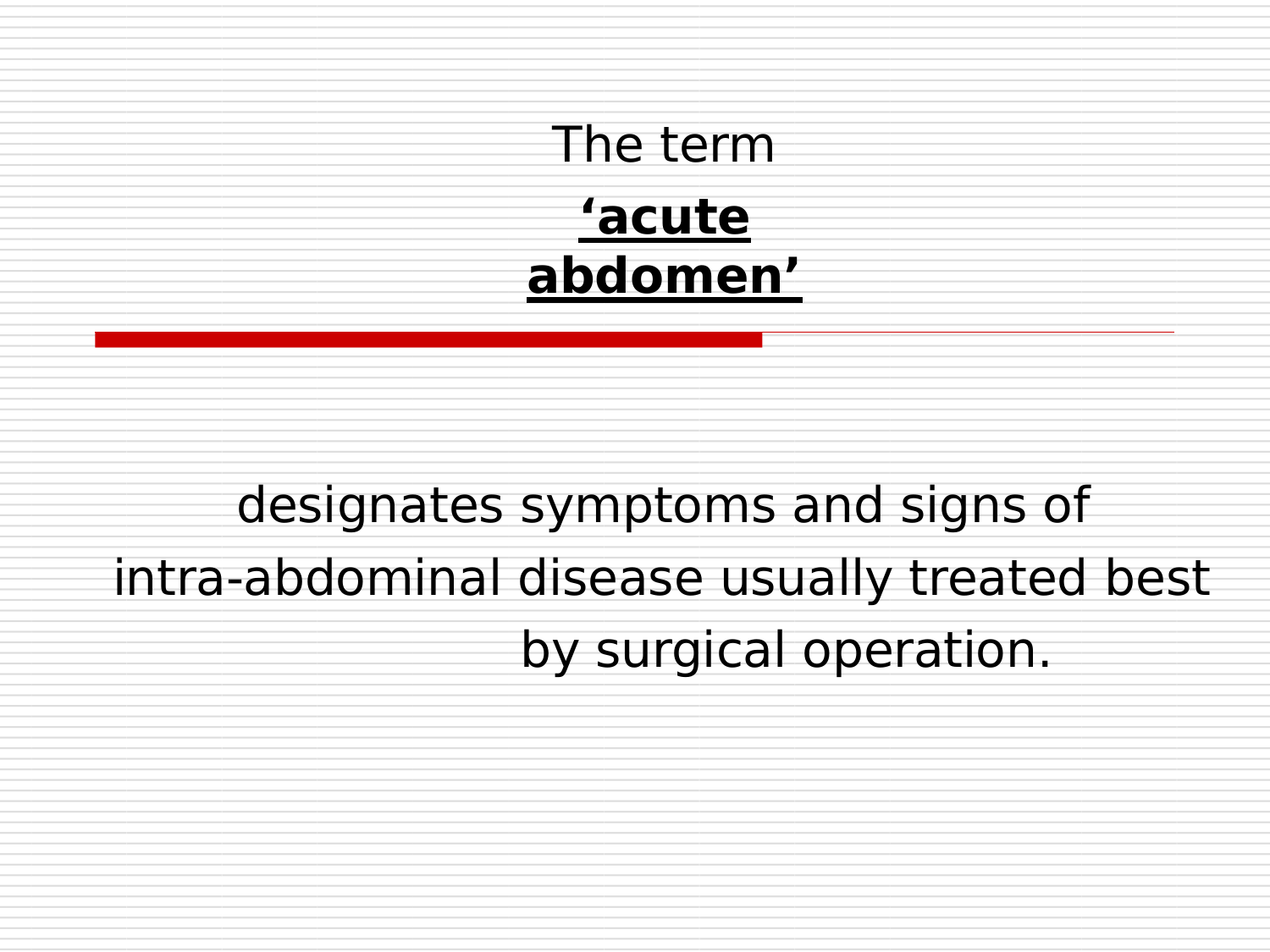

The term
‘acute abdomen’

designates symptoms and signs of  intra-abdominal disease usually treated best
by surgical operation.